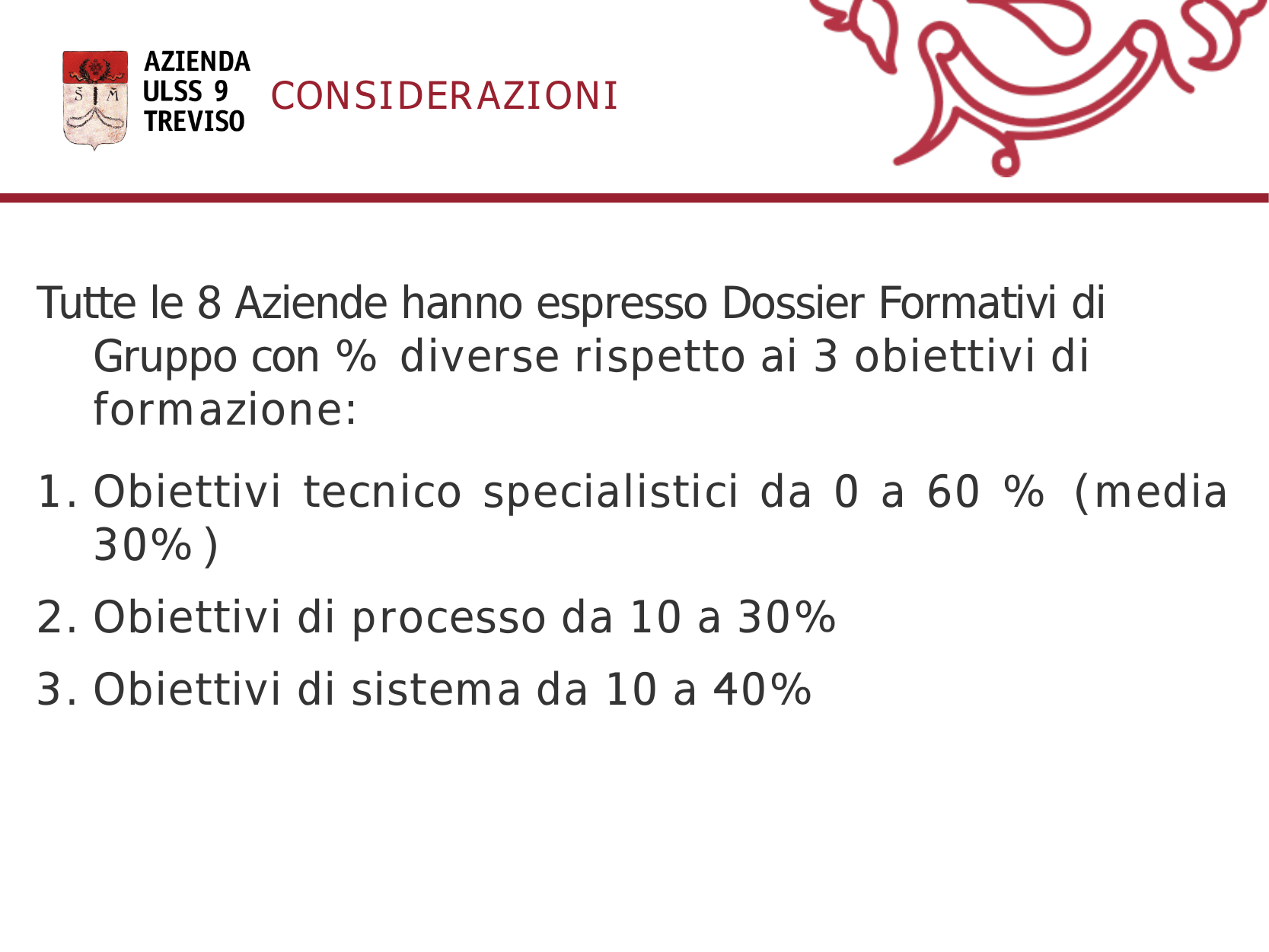

CONSIDERAZIONI
Tutte le 8 Aziende hanno espresso Dossier Formativi di Gruppo con % diverse rispetto ai 3 obiettivi di formazione:
Obiettivi tecnico specialistici da 0 a 60 % (media 30%)
Obiettivi di processo da 10 a 30%
Obiettivi di sistema da 10 a 40%